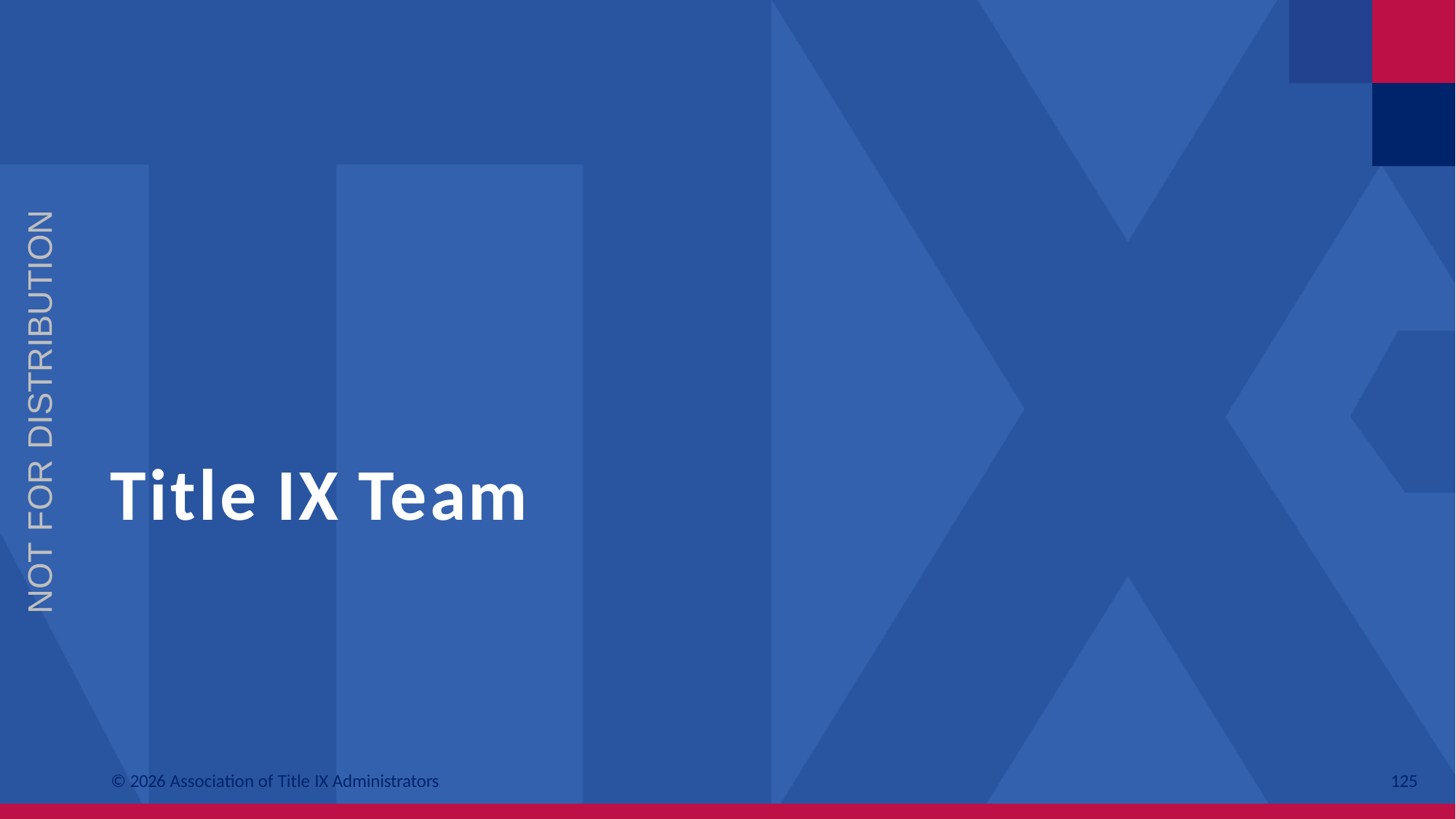

NOT FOR DISTRIBUTION
# Title IX Team
© 2026 Association of Title IX Administrators
125